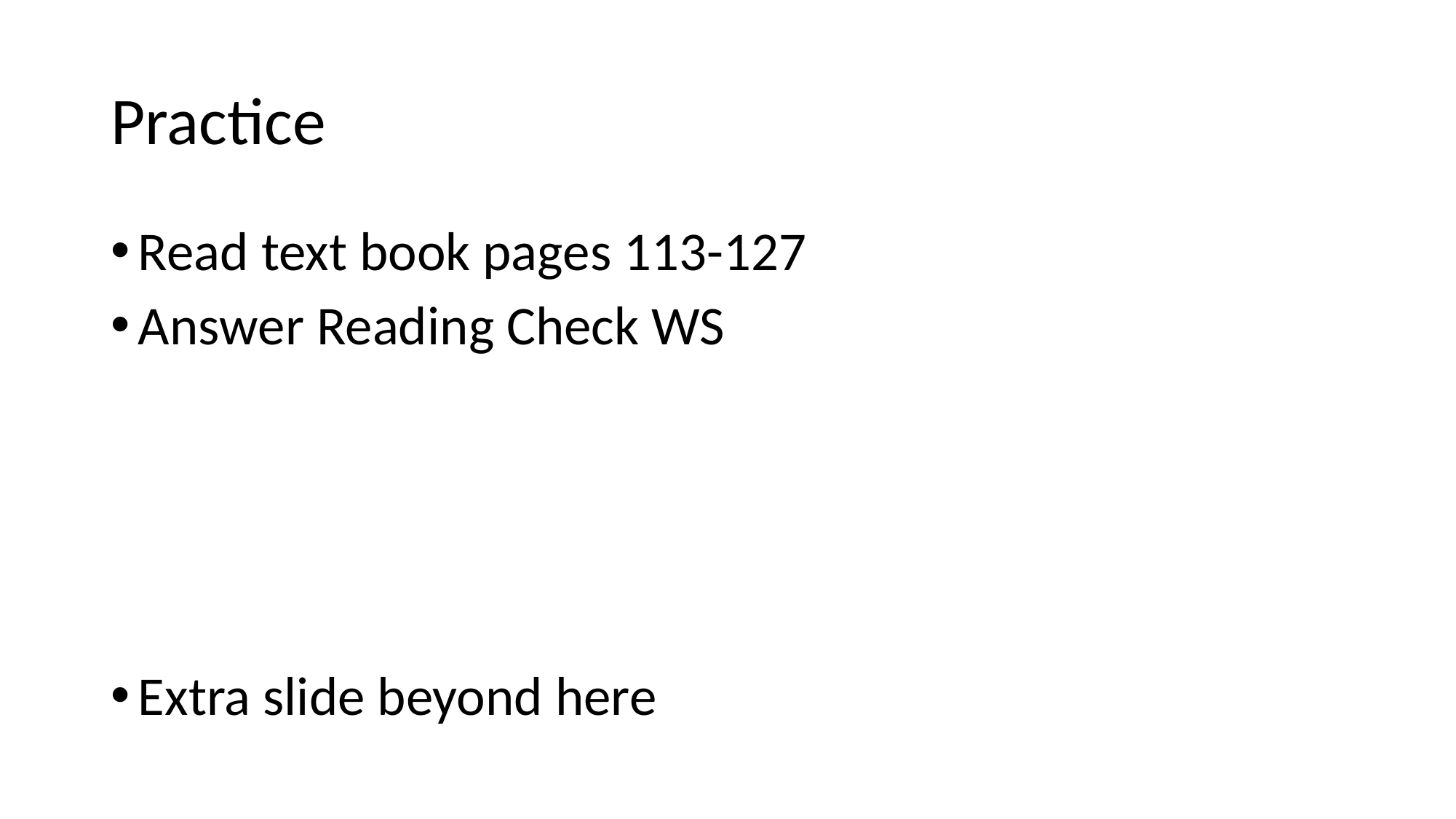

# Practice
Read text book pages 113-127
Answer Reading Check WS

Extra slide beyond here